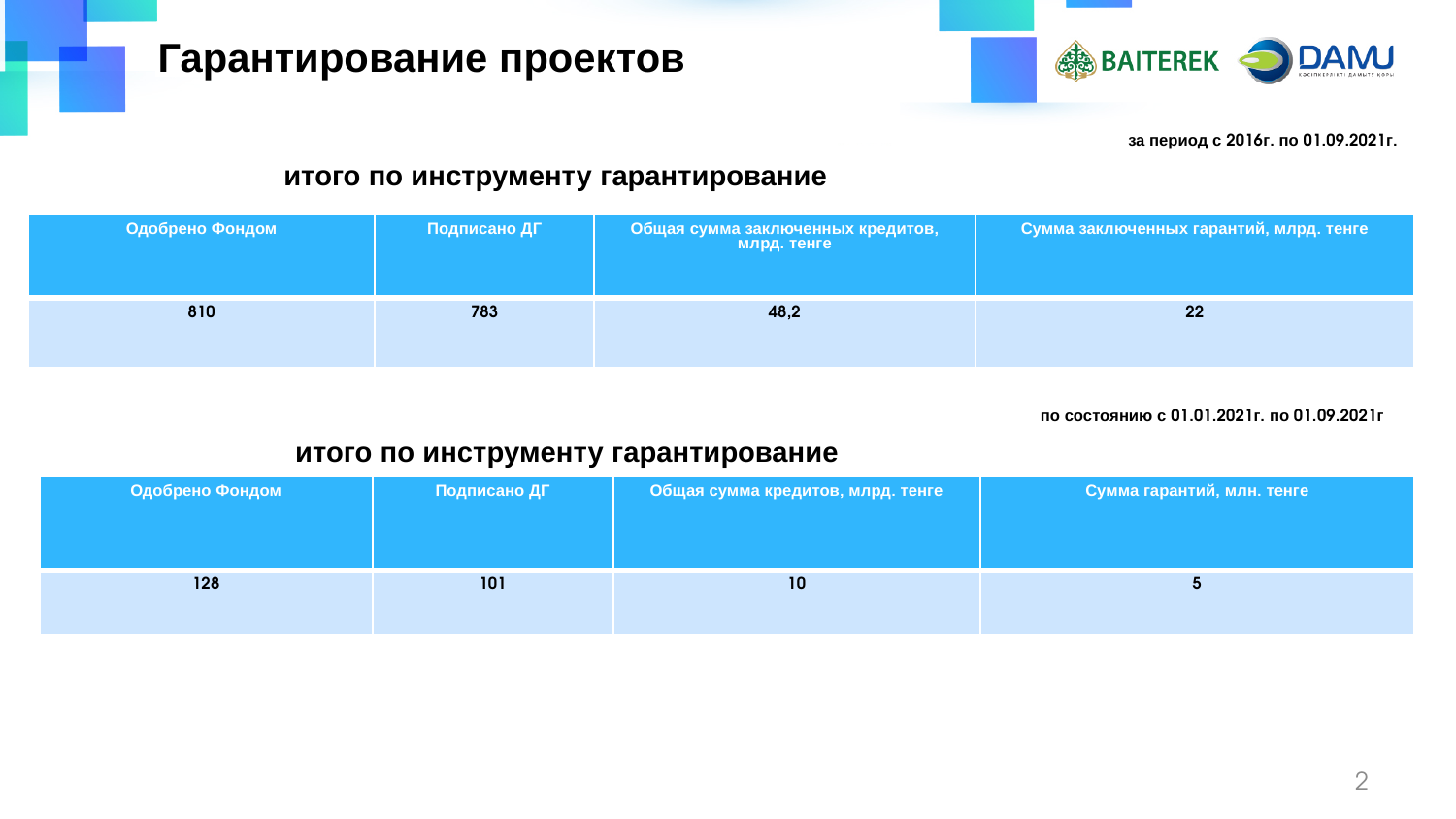

# Гарантирование проектов

за период с 2016г. по 01.09.2021г.
итого по инструменту гарантирование
| Одобрено Фондом | Подписано ДГ | Общая сумма заключенных кредитов, млрд. тенге | Сумма заключенных гарантий, млрд. тенге |
| --- | --- | --- | --- |
| 810 | 783 | 48,2 | 22 |
по состоянию с 01.01.2021г. по 01.09.2021г
итого по инструменту гарантирование
| Одобрено Фондом | Подписано ДГ | Общая сумма кредитов, млрд. тенге | Сумма гарантий, млн. тенге |
| --- | --- | --- | --- |
| 128 | 101 | 10 | 5 |
2